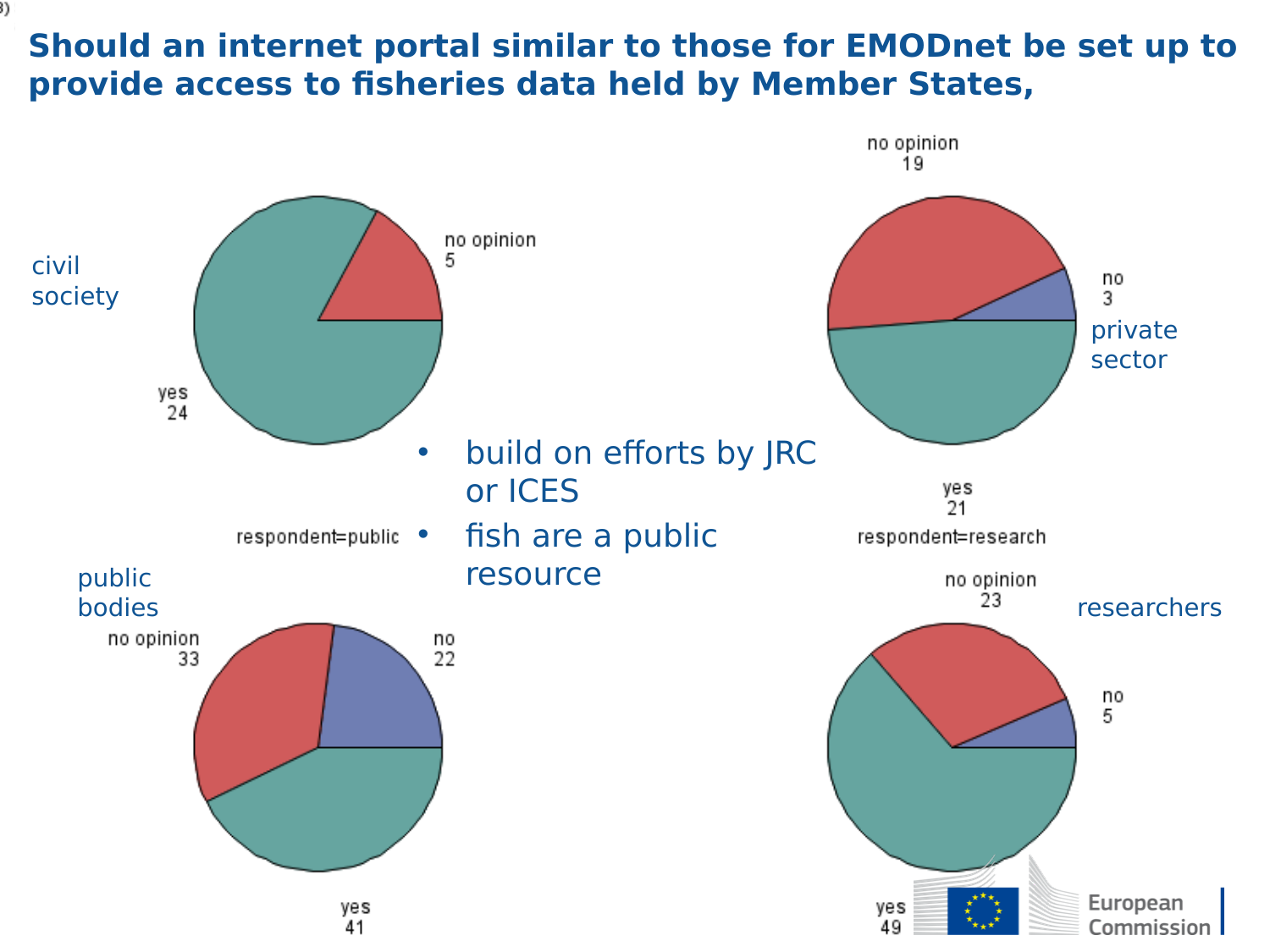

# Should an internet portal similar to those for EMODnet be set up to provide access to fisheries data held by Member States,
civil society
private sector
build on efforts by JRC or ICES
fish are a public resource

public bodies
researchers